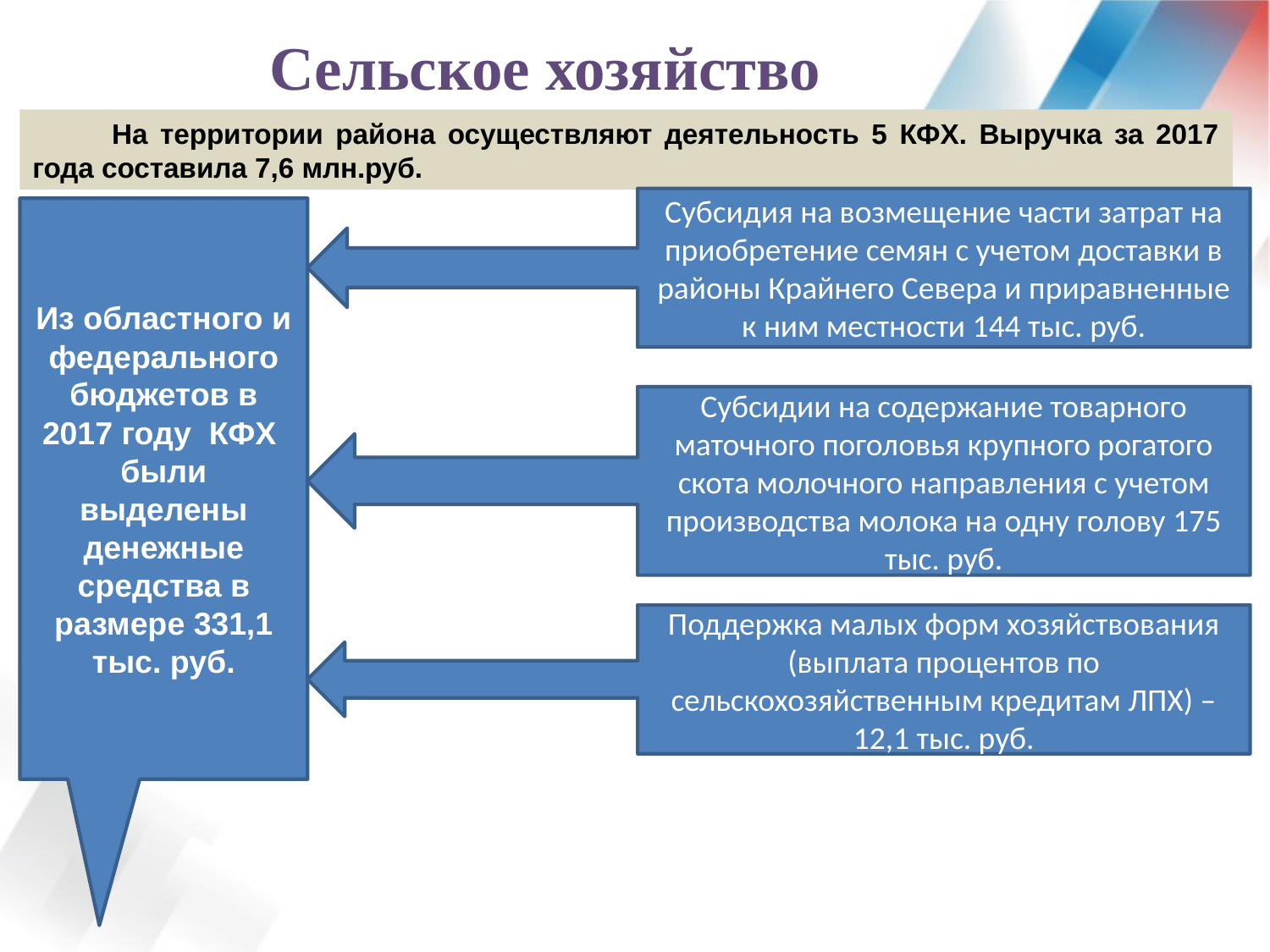

Сельское хозяйство
На территории района осуществляют деятельность 5 КФХ. Выручка за 2017 года составила 7,6 млн.руб.

Субсидия на возмещение части затрат на приобретение семян с учетом доставки в районы Крайнего Севера и приравненные к ним местности 144 тыс. руб.
Из областного и федерального бюджетов в 2017 году  КФХ  были выделены денежные средства в размере 331,1 тыс. руб.
Субсидии на содержание товарного маточного поголовья крупного рогатого скота молочного направления с учетом производства молока на одну голову 175 тыс. руб.
Поддержка малых форм хозяйствования (выплата процентов по сельскохозяйственным кредитам ЛПХ) – 12,1 тыс. руб.